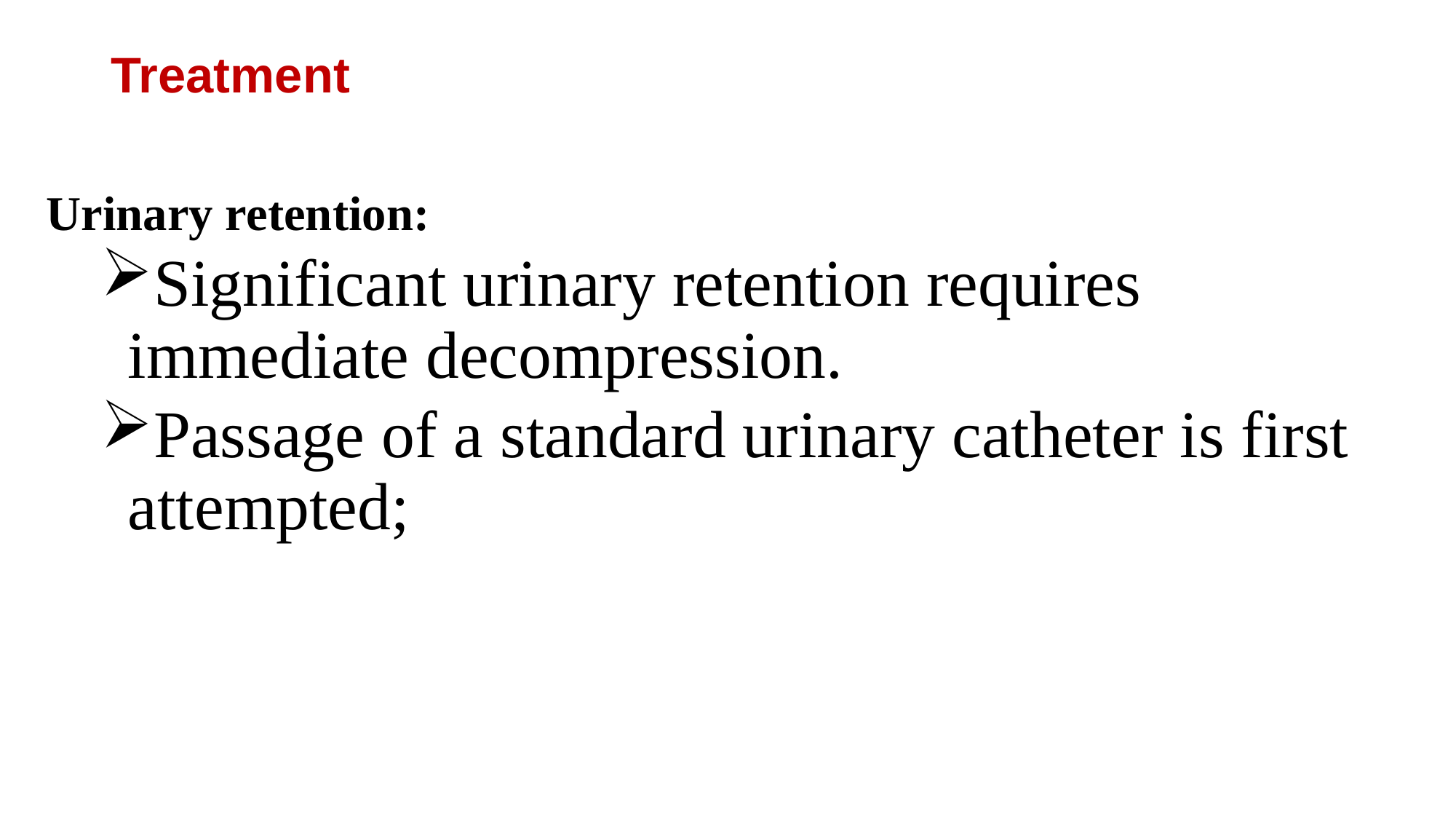

# Treatment

Urinary retention:
Significant urinary retention requires immediate decompression.
Passage of a standard urinary catheter is first attempted;